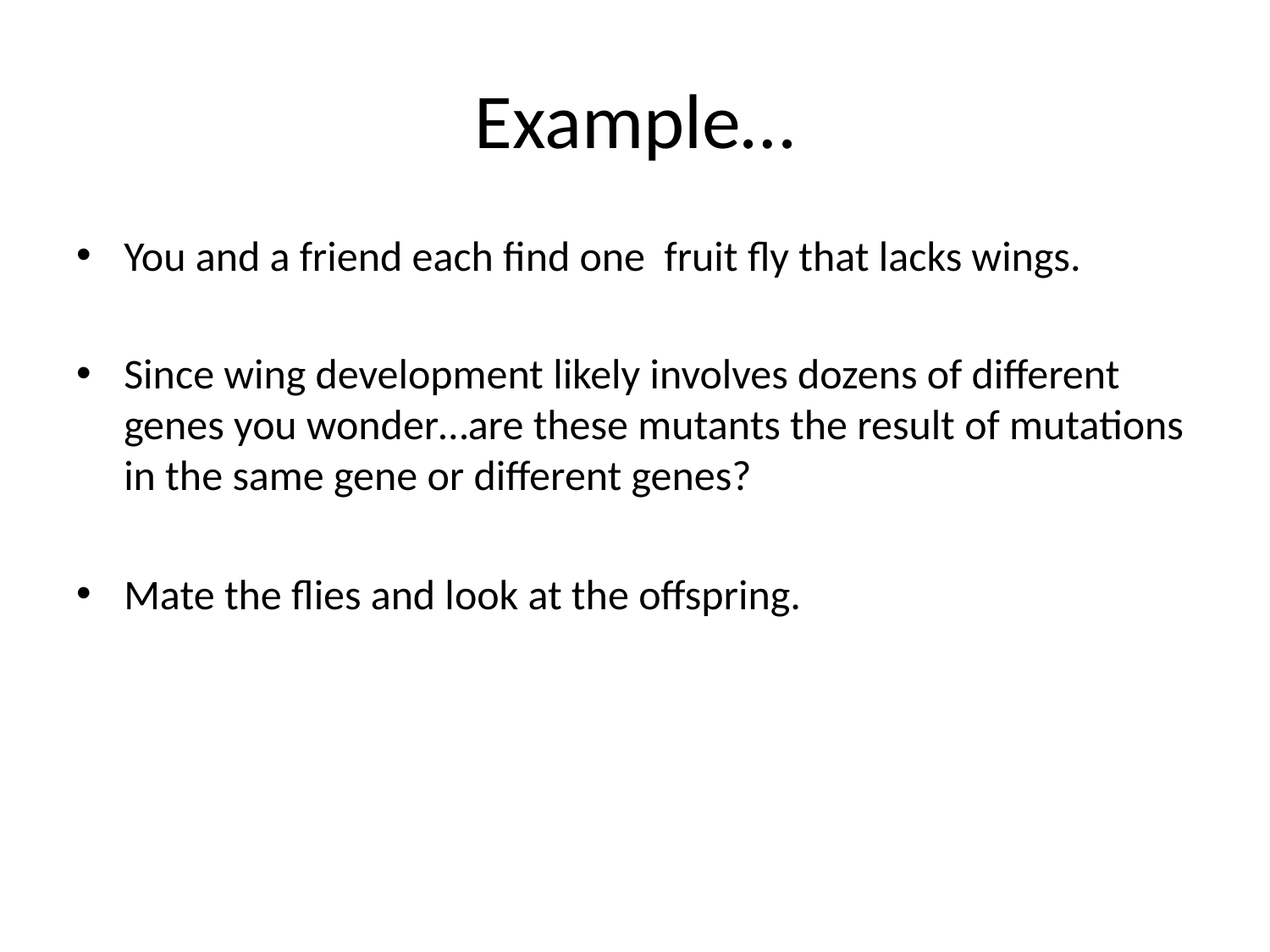

Example…
You and a friend each find one  fruit fly that lacks wings.

Since wing development likely involves dozens of different genes you wonder…are these mutants the result of mutations in the same gene or different genes?

Mate the flies and look at the offspring.